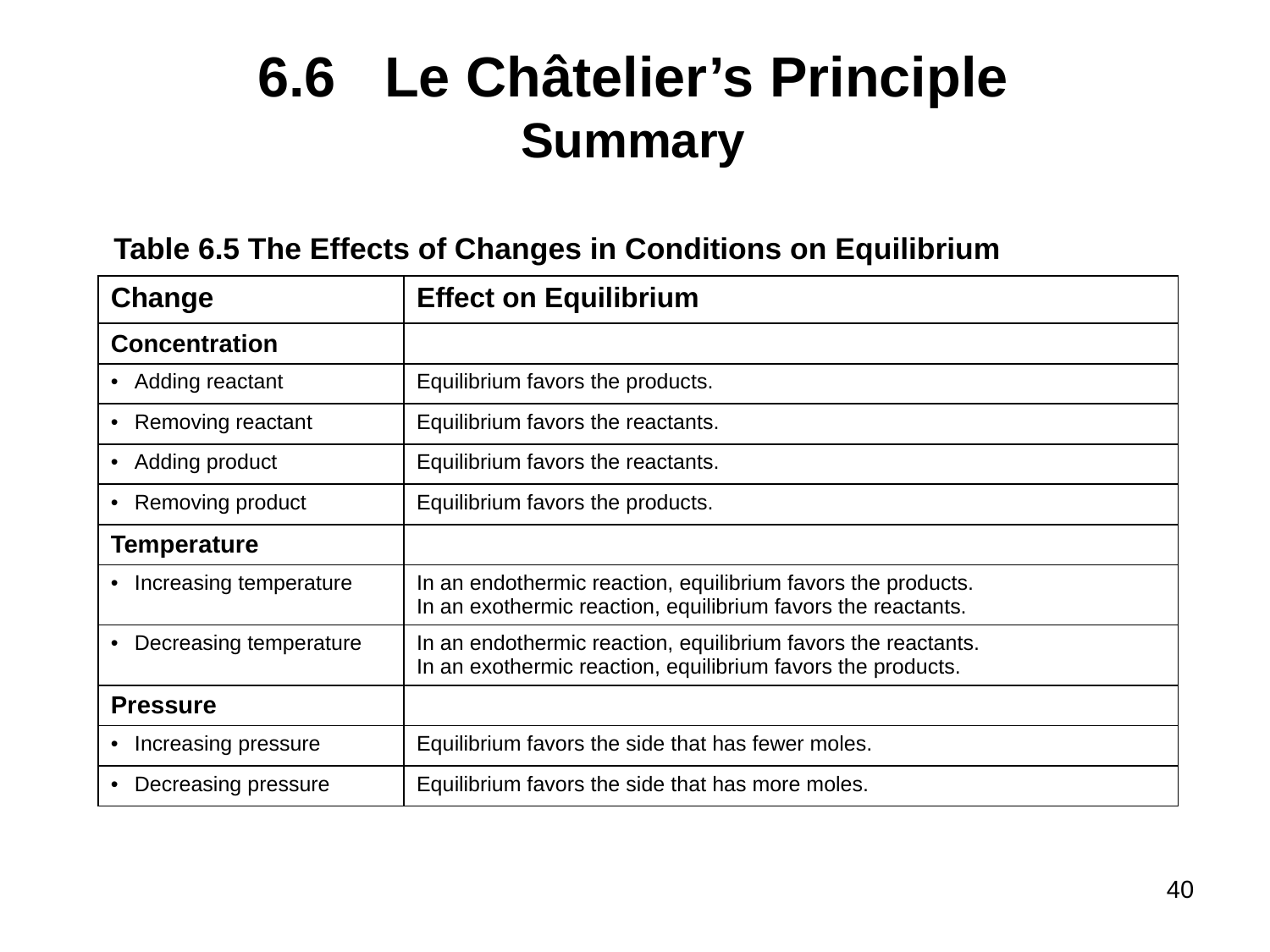

# 6.6 	Le Châtelier’s Principle Summary
Table 6.5 The Effects of Changes in Conditions on Equilibrium
| Change | Effect on Equilibrium |
| --- | --- |
| Concentration |  |
| Adding reactant | Equilibrium favors the products. |
| Removing reactant | Equilibrium favors the reactants. |
| Adding product | Equilibrium favors the reactants. |
| Removing product | Equilibrium favors the products. |
| Temperature |  |
| Increasing temperature | In an endothermic reaction, equilibrium favors the products. In an exothermic reaction, equilibrium favors the reactants. |
| Decreasing temperature | In an endothermic reaction, equilibrium favors the reactants. In an exothermic reaction, equilibrium favors the products. |
| Pressure |  |
| Increasing pressure | Equilibrium favors the side that has fewer moles. |
| Decreasing pressure | Equilibrium favors the side that has more moles. |